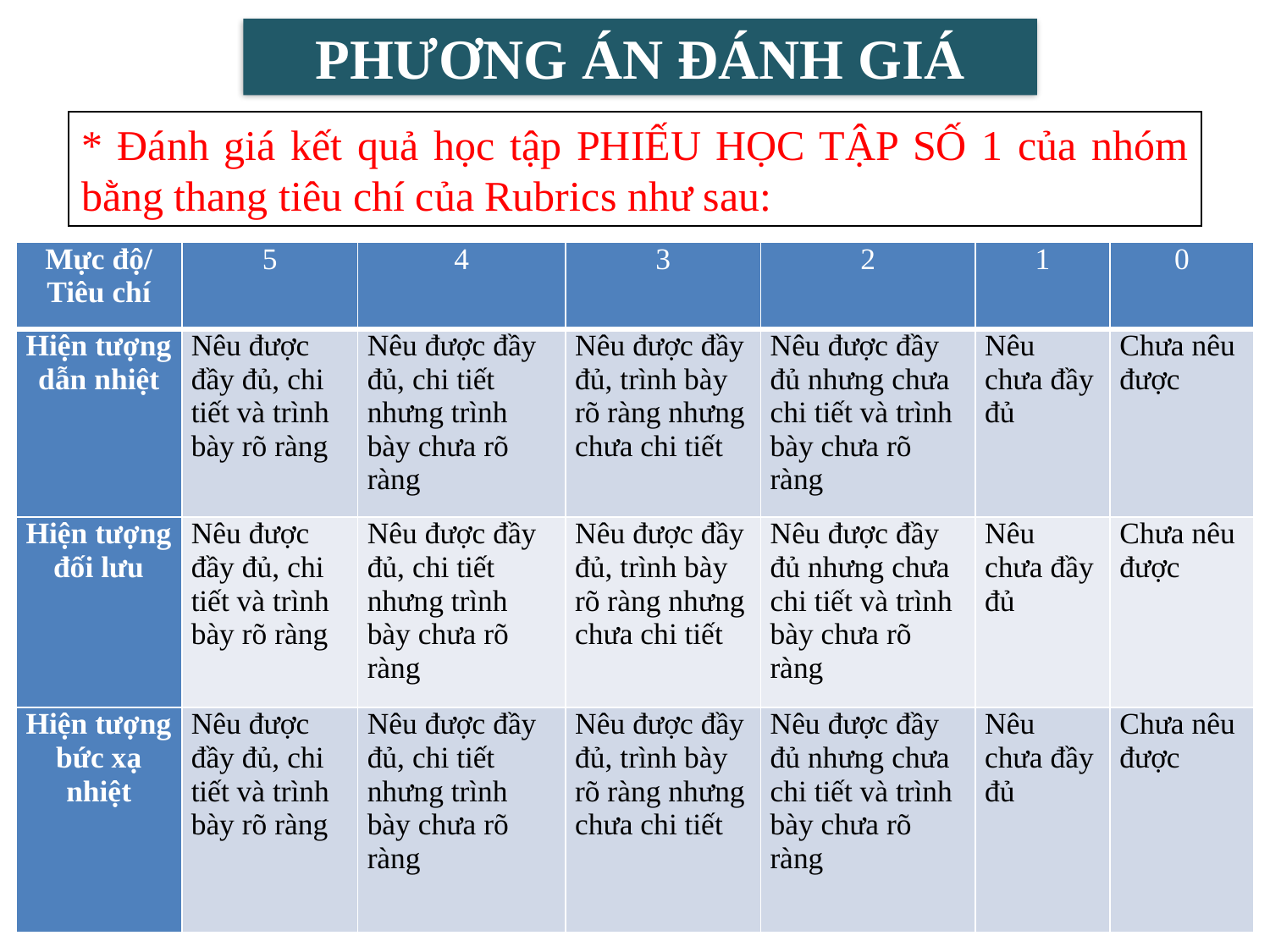

# PHƯƠNG ÁN ĐÁNH GIÁ
* Đánh giá kết quả học tập PHIẾU HỌC TẬP SỐ 1 của nhóm bằng thang tiêu chí của Rubrics như sau:
| Mực độ/ Tiêu chí | 5 | 4 | 3 | 2 | 1 | 0 |
| --- | --- | --- | --- | --- | --- | --- |
| Hiện tượng dẫn nhiệt | Nêu được đầy đủ, chi tiết và trình bày rõ ràng | Nêu được đầy đủ, chi tiết nhưng trình bày chưa rõ ràng | Nêu được đầy đủ, trình bày rõ ràng nhưng chưa chi tiết | Nêu được đầy đủ nhưng chưa chi tiết và trình bày chưa rõ ràng | Nêu chưa đầy đủ | Chưa nêu được |
| Hiện tượng đối lưu | Nêu được đầy đủ, chi tiết và trình bày rõ ràng | Nêu được đầy đủ, chi tiết nhưng trình bày chưa rõ ràng | Nêu được đầy đủ, trình bày rõ ràng nhưng chưa chi tiết | Nêu được đầy đủ nhưng chưa chi tiết và trình bày chưa rõ ràng | Nêu chưa đầy đủ | Chưa nêu được |
| Hiện tượng bức xạ nhiệt | Nêu được đầy đủ, chi tiết và trình bày rõ ràng | Nêu được đầy đủ, chi tiết nhưng trình bày chưa rõ ràng | Nêu được đầy đủ, trình bày rõ ràng nhưng chưa chi tiết | Nêu được đầy đủ nhưng chưa chi tiết và trình bày chưa rõ ràng | Nêu chưa đầy đủ | Chưa nêu được |